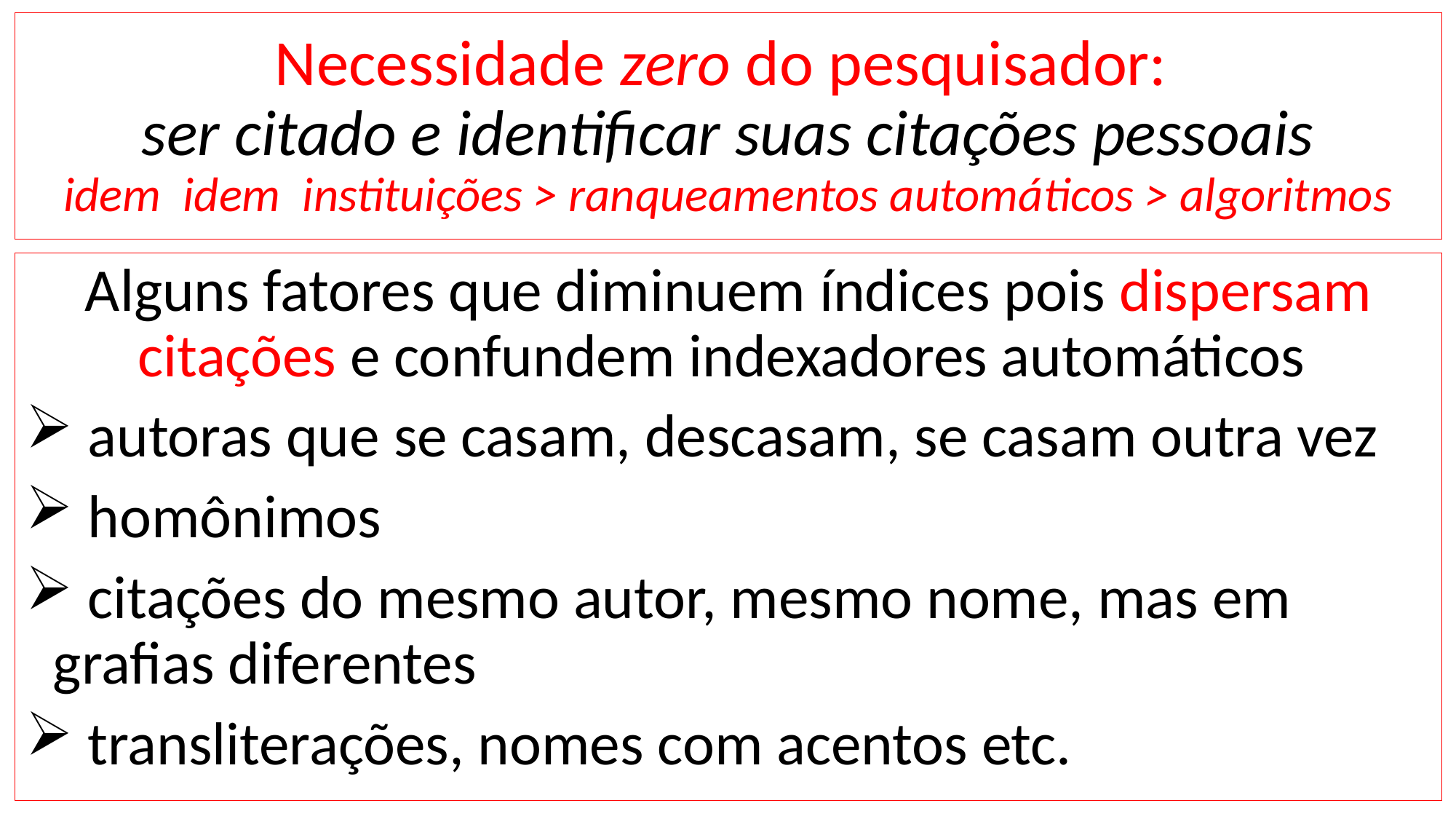

# Necessidade zero do pesquisador: ser citado e identificar suas citações pessoais idem  idem  instituições > ranqueamentos automáticos > algoritmos
Alguns fatores que diminuem índices pois dispersam citações e confundem indexadores automáticos
 autoras que se casam, descasam, se casam outra vez
 homônimos
 citações do mesmo autor, mesmo nome, mas em grafias diferentes
 transliterações, nomes com acentos etc.